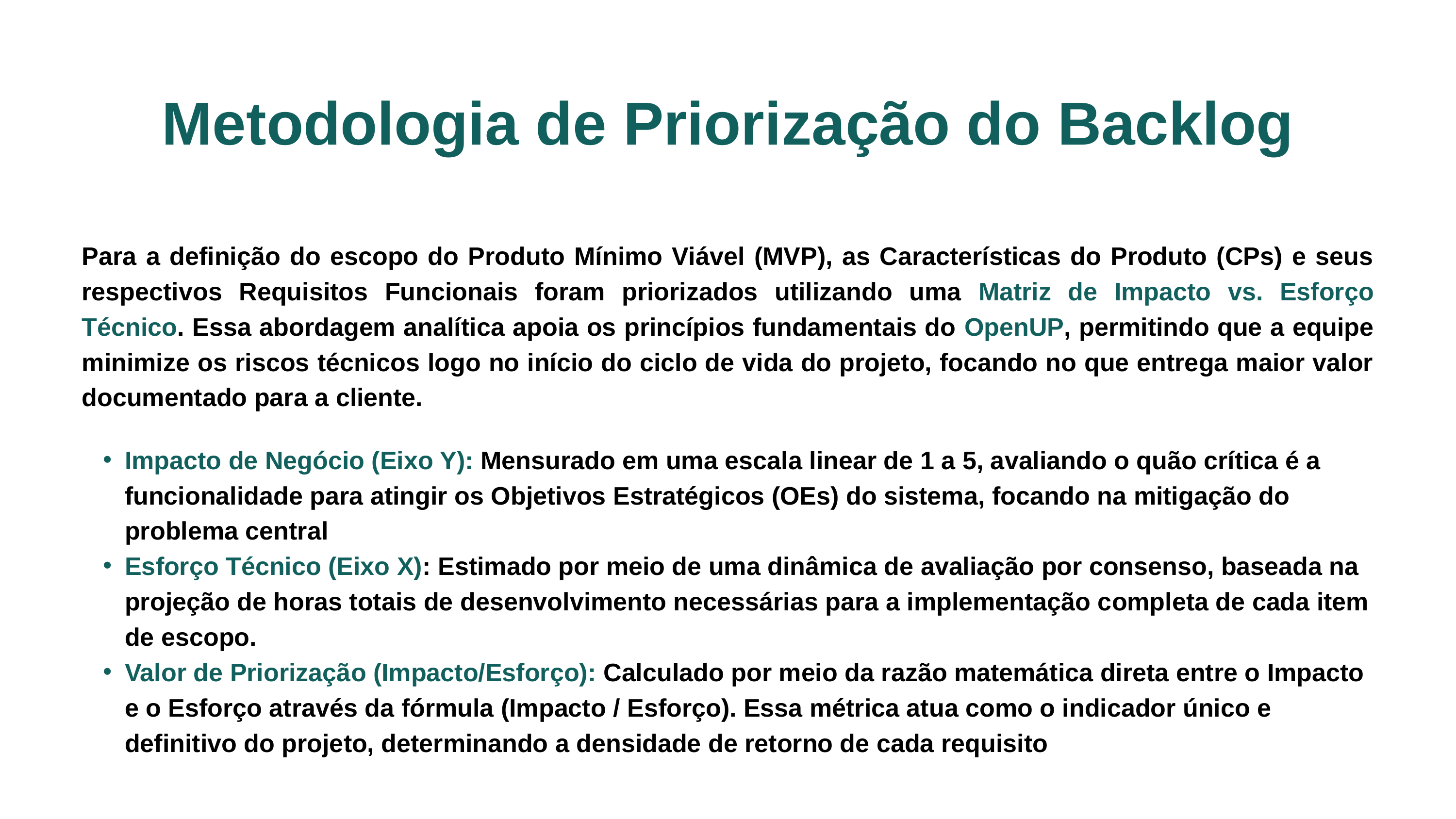

Metodologia de Priorização do Backlog
Para a definição do escopo do Produto Mínimo Viável (MVP), as Características do Produto (CPs) e seus respectivos Requisitos Funcionais foram priorizados utilizando uma Matriz de Impacto vs. Esforço Técnico. Essa abordagem analítica apoia os princípios fundamentais do OpenUP, permitindo que a equipe minimize os riscos técnicos logo no início do ciclo de vida do projeto, focando no que entrega maior valor documentado para a cliente.

Impacto de Negócio (Eixo Y): Mensurado em uma escala linear de 1 a 5, avaliando o quão crítica é a funcionalidade para atingir os Objetivos Estratégicos (OEs) do sistema, focando na mitigação do problema central
Esforço Técnico (Eixo X): Estimado por meio de uma dinâmica de avaliação por consenso, baseada na projeção de horas totais de desenvolvimento necessárias para a implementação completa de cada item de escopo.
Valor de Priorização (Impacto/Esforço): Calculado por meio da razão matemática direta entre o Impacto e o Esforço através da fórmula (Impacto / Esforço). Essa métrica atua como o indicador único e definitivo do projeto, determinando a densidade de retorno de cada requisito